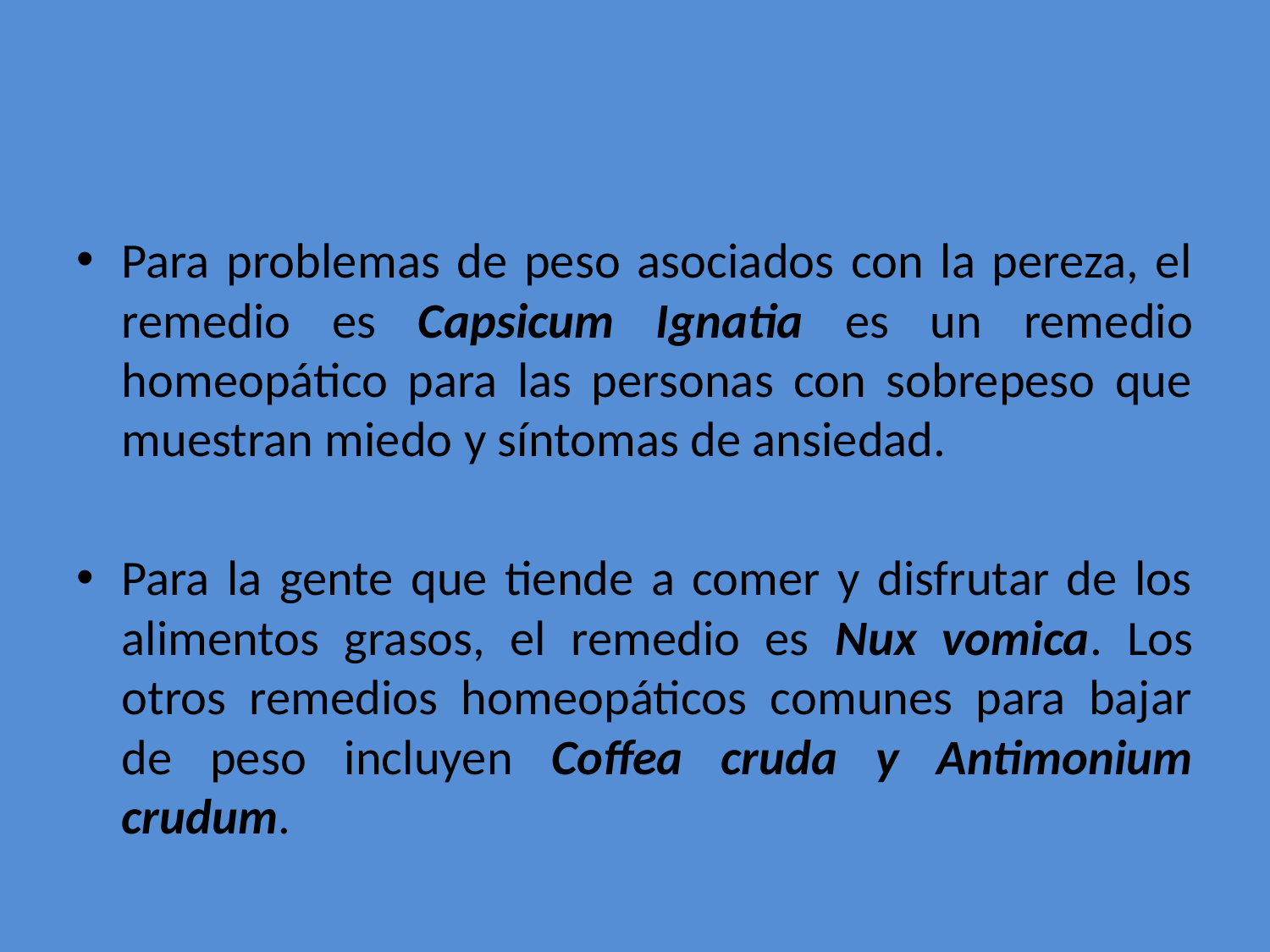

#
Para problemas de peso asociados con la pereza, el remedio es Capsicum Ignatia es un remedio homeopático para las personas con sobrepeso que muestran miedo y síntomas de ansiedad.

Para la gente que tiende a comer y disfrutar de los alimentos grasos, el remedio es Nux vomica. Los otros remedios homeopáticos comunes para bajar de peso incluyen Coffea cruda y Antimonium crudum.